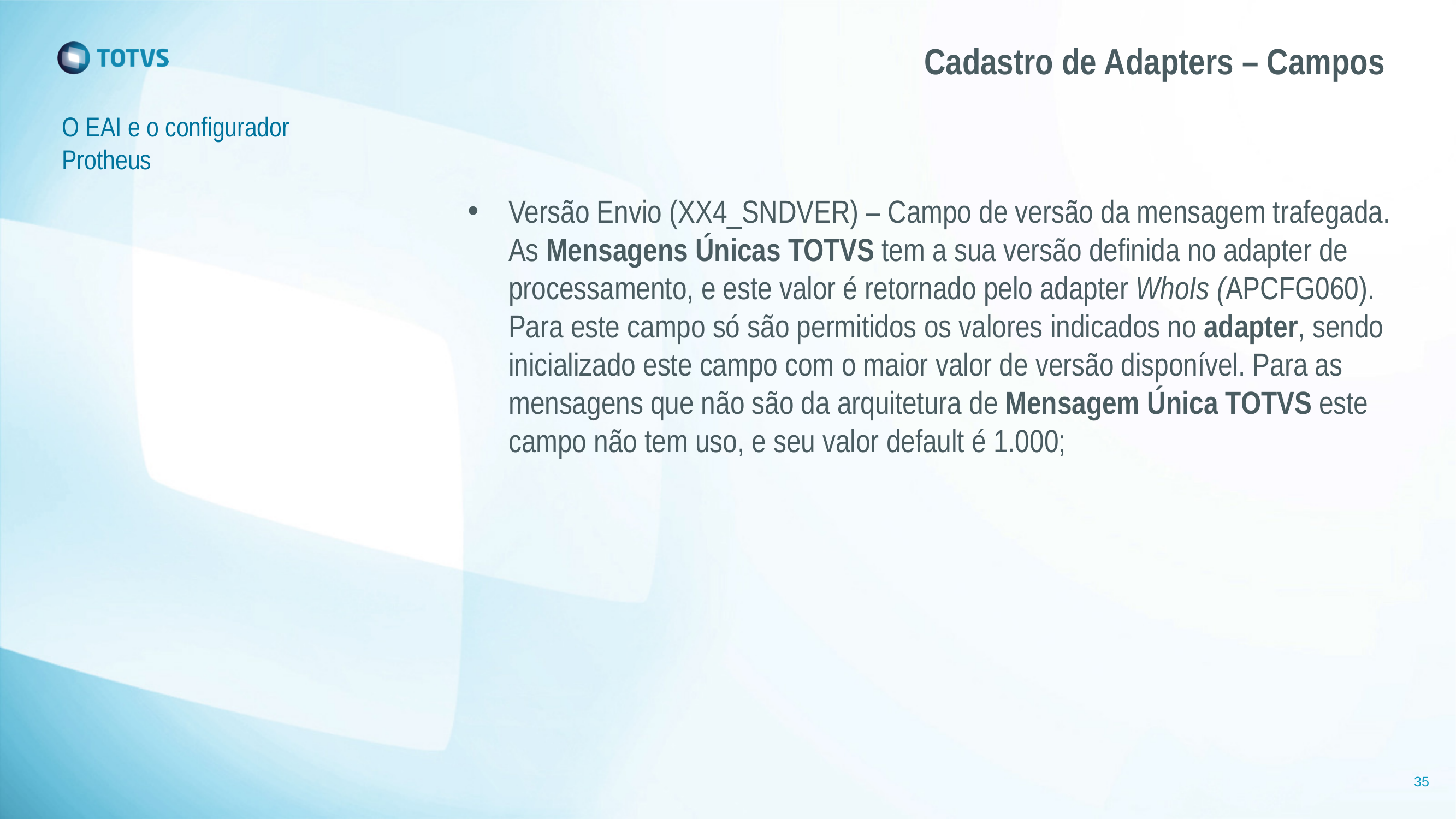

# Cadastro de Adapters – Campos
O EAI e o configurador Protheus
Versão Envio (XX4_SNDVER) – Campo de versão da mensagem trafegada. As Mensagens Únicas TOTVS tem a sua versão definida no adapter de processamento, e este valor é retornado pelo adapter WhoIs (APCFG060). Para este campo só são permitidos os valores indicados no adapter, sendo inicializado este campo com o maior valor de versão disponível. Para as mensagens que não são da arquitetura de Mensagem Única TOTVS este campo não tem uso, e seu valor default é 1.000;
35